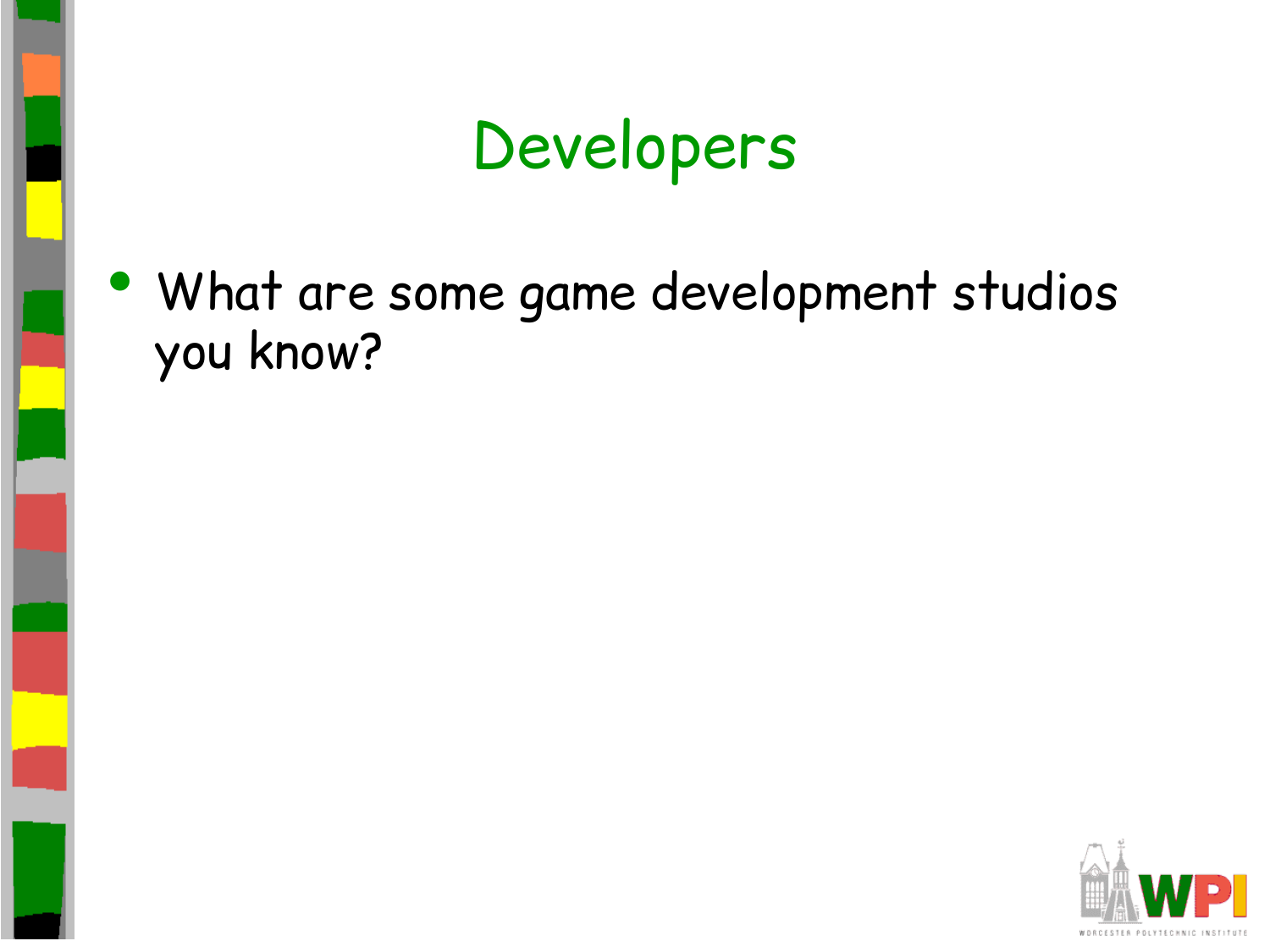

# Developers
What are some game development studios you know?